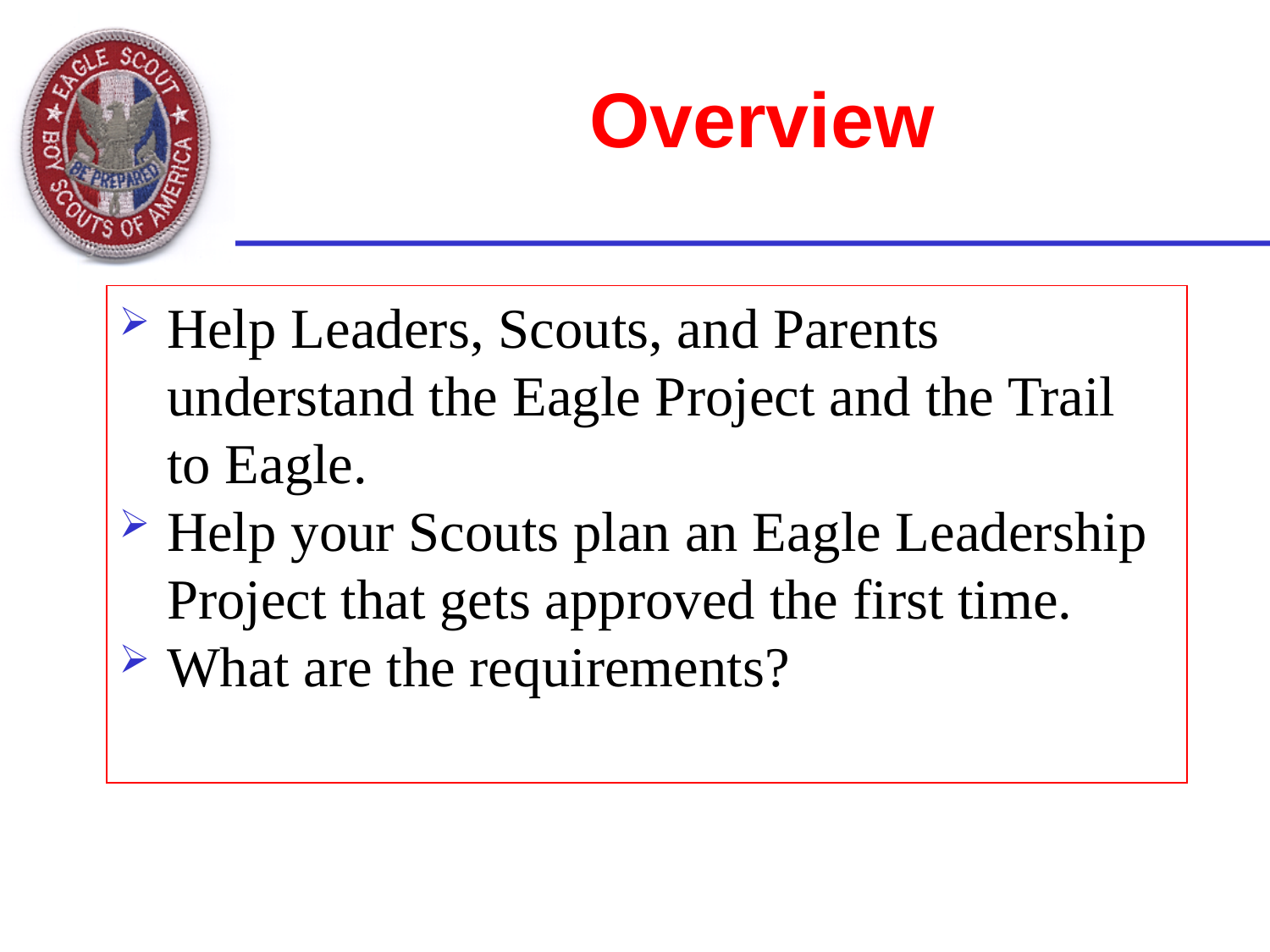

# Overview
Help Leaders, Scouts, and Parents understand the Eagle Project and the Trail to Eagle.
Help your Scouts plan an Eagle Leadership Project that gets approved the first time.
What are the requirements?